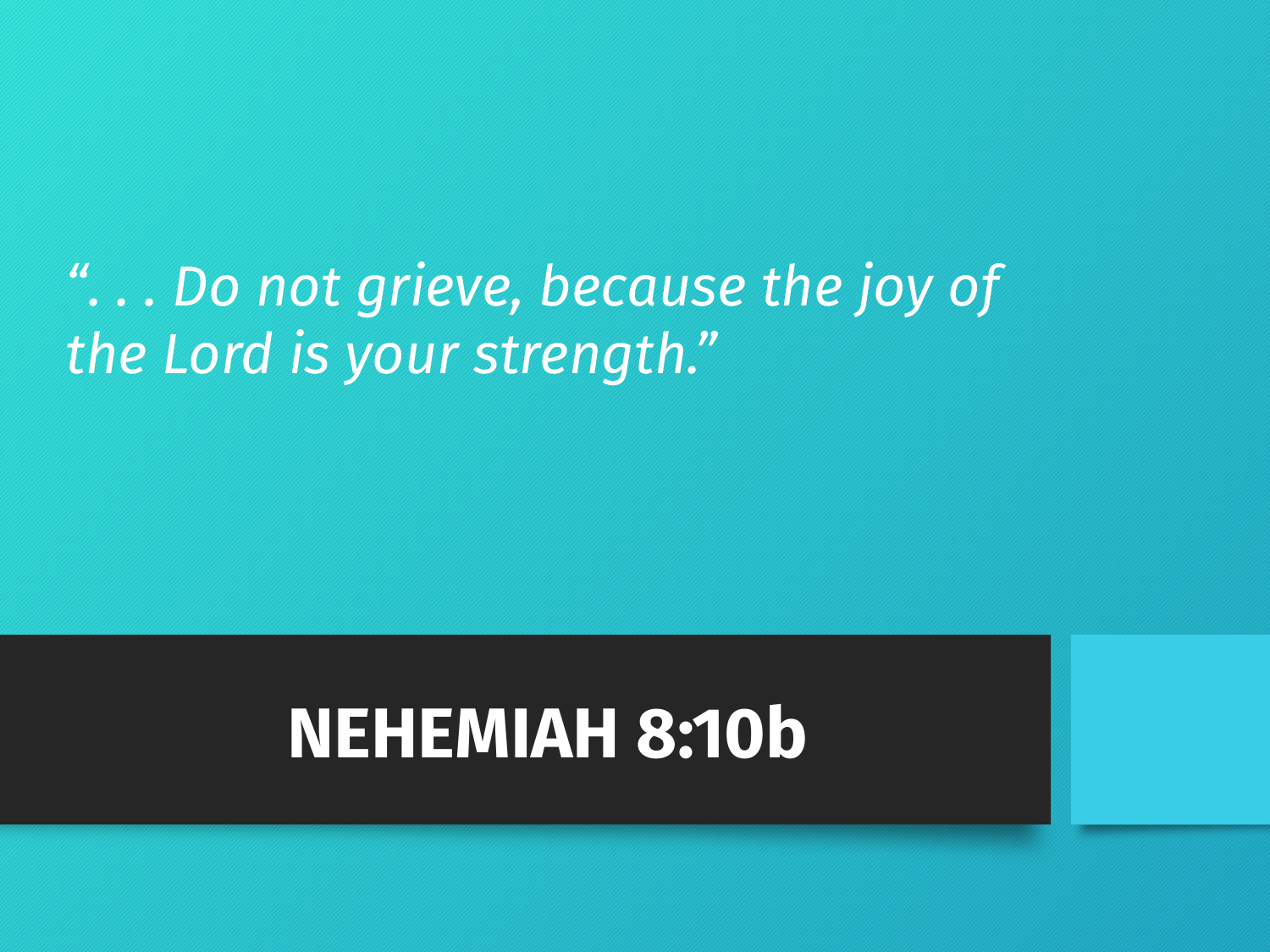

# “. . . Do not grieve, because the joy of the Lord is your strength.”
NEHEMIAH 8:10b